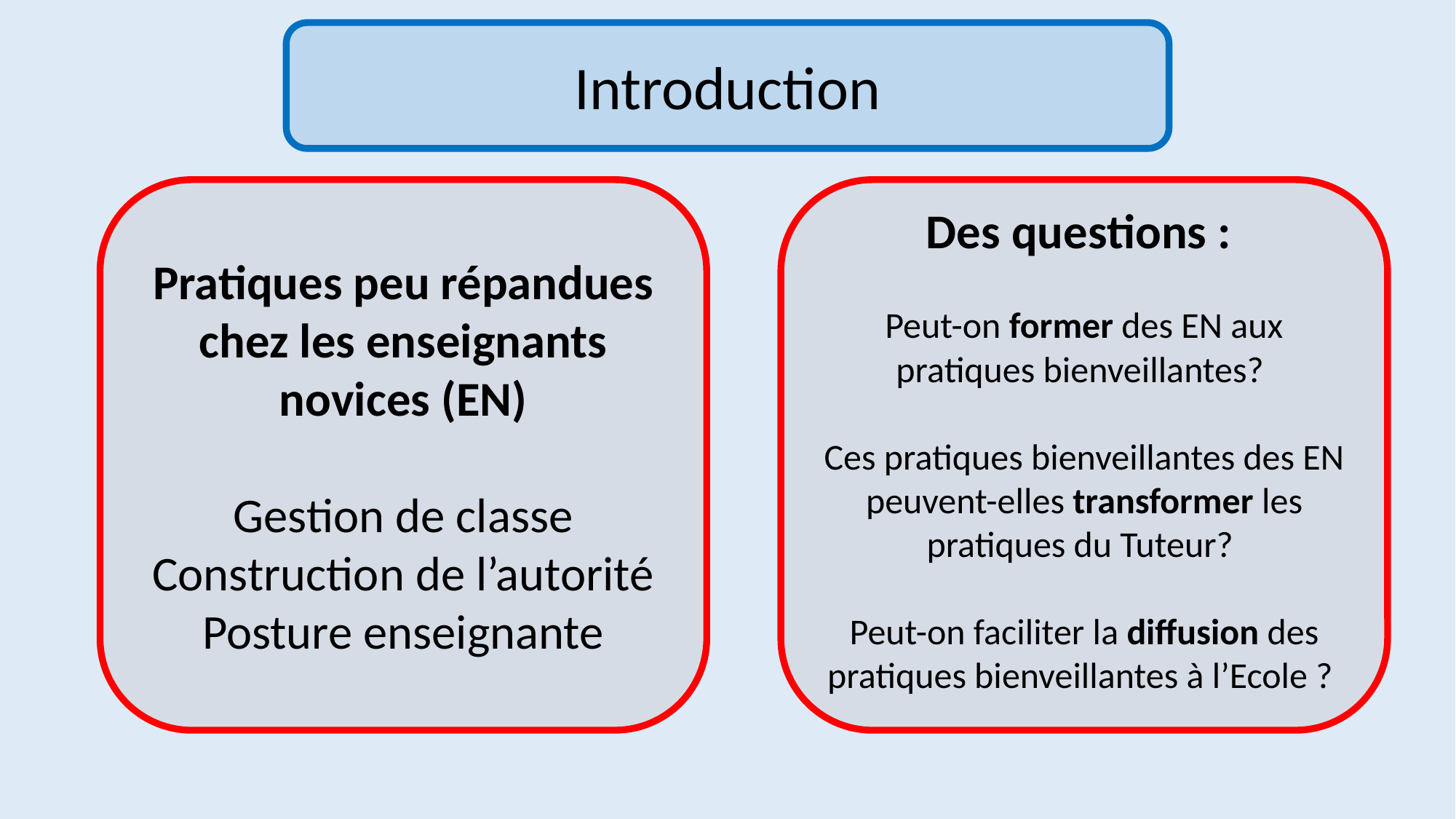

# Introduction
Introduction
Pratiques peu répandues chez les enseignants novices (EN)

Gestion de classe
Construction de l’autorité
Posture enseignante

Des questions :

Peut-on former des EN aux pratiques bienveillantes?

Ces pratiques bienveillantes des EN peuvent-elles transformer les pratiques du Tuteur?

Peut-on faciliter la diffusion des pratiques bienveillantes à l’Ecole ?